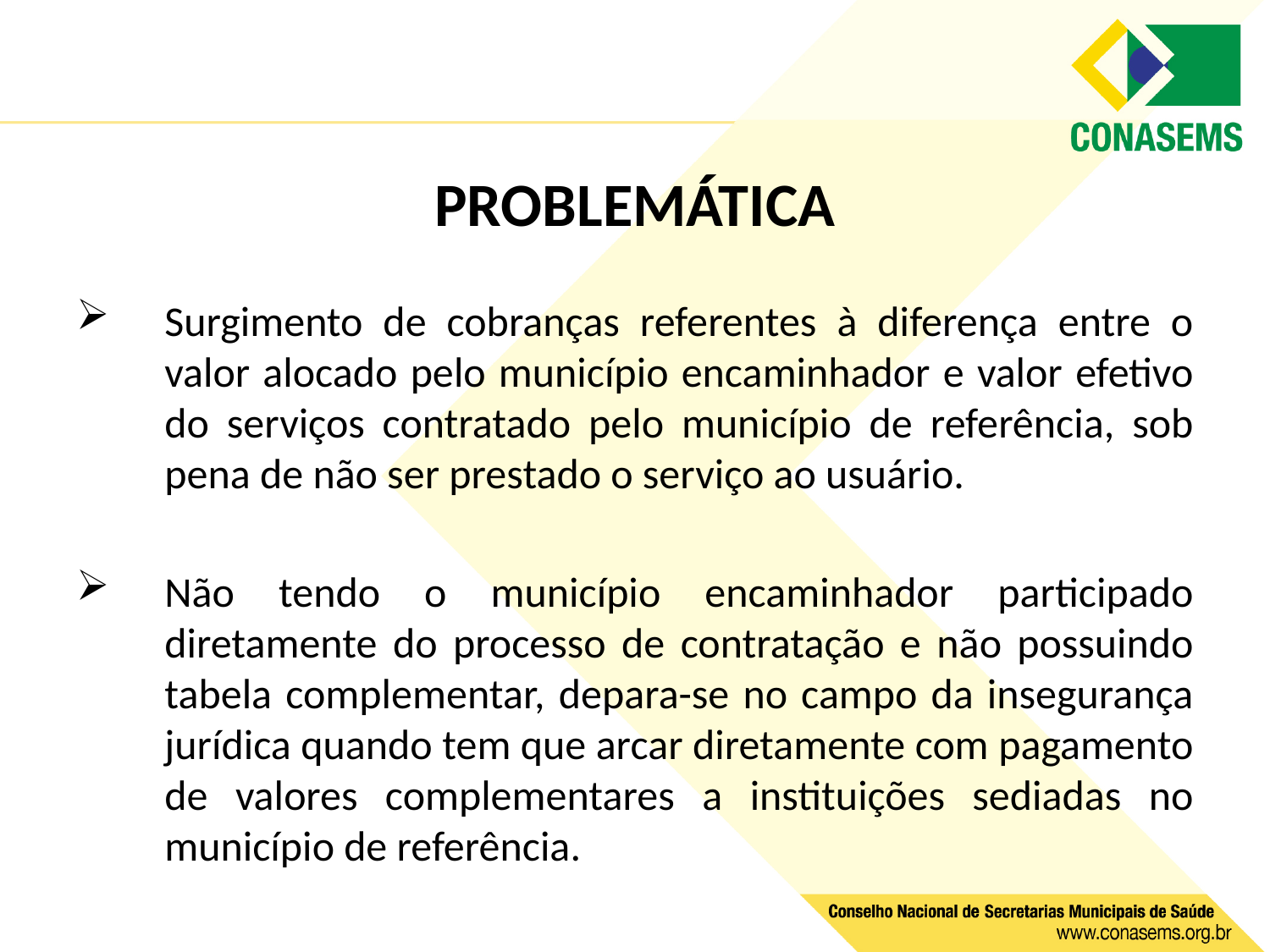

#
PROBLEMÁTICA

Surgimento de cobranças referentes à diferença entre o valor alocado pelo município encaminhador e valor efetivo do serviços contratado pelo município de referência, sob pena de não ser prestado o serviço ao usuário.

Não tendo o município encaminhador participado diretamente do processo de contratação e não possuindo tabela complementar, depara-se no campo da insegurança jurídica quando tem que arcar diretamente com pagamento de valores complementares a instituições sediadas no município de referência.